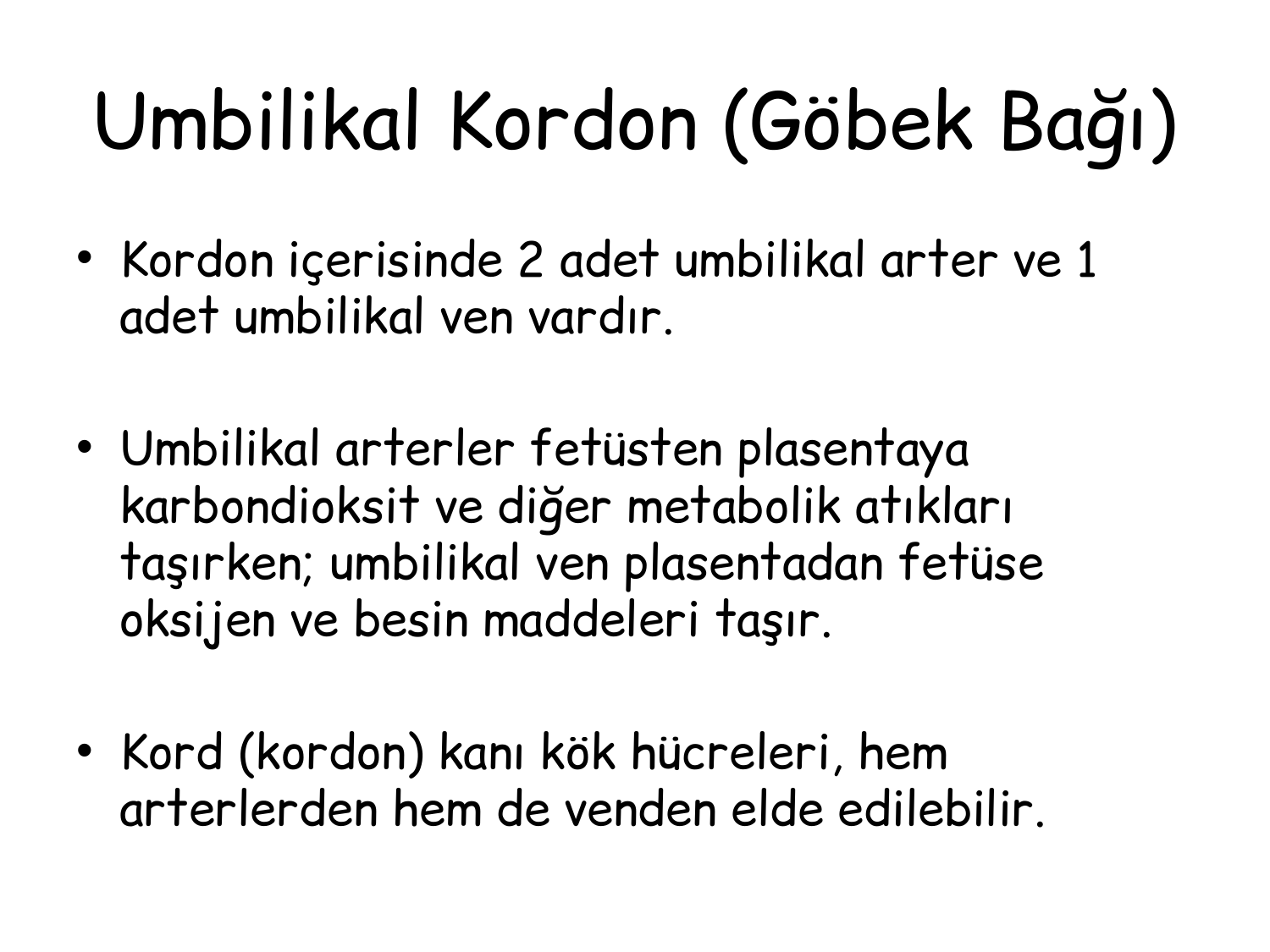

# Umbilikal Kordon (Göbek Bağı)
Kordon içerisinde 2 adet umbilikal arter ve 1 adet umbilikal ven vardır.

Umbilikal arterler fetüsten plasentaya karbondioksit ve diğer metabolik atıkları taşırken; umbilikal ven plasentadan fetüse oksijen ve besin maddeleri taşır.

Kord (kordon) kanı kök hücreleri, hem arterlerden hem de venden elde edilebilir.